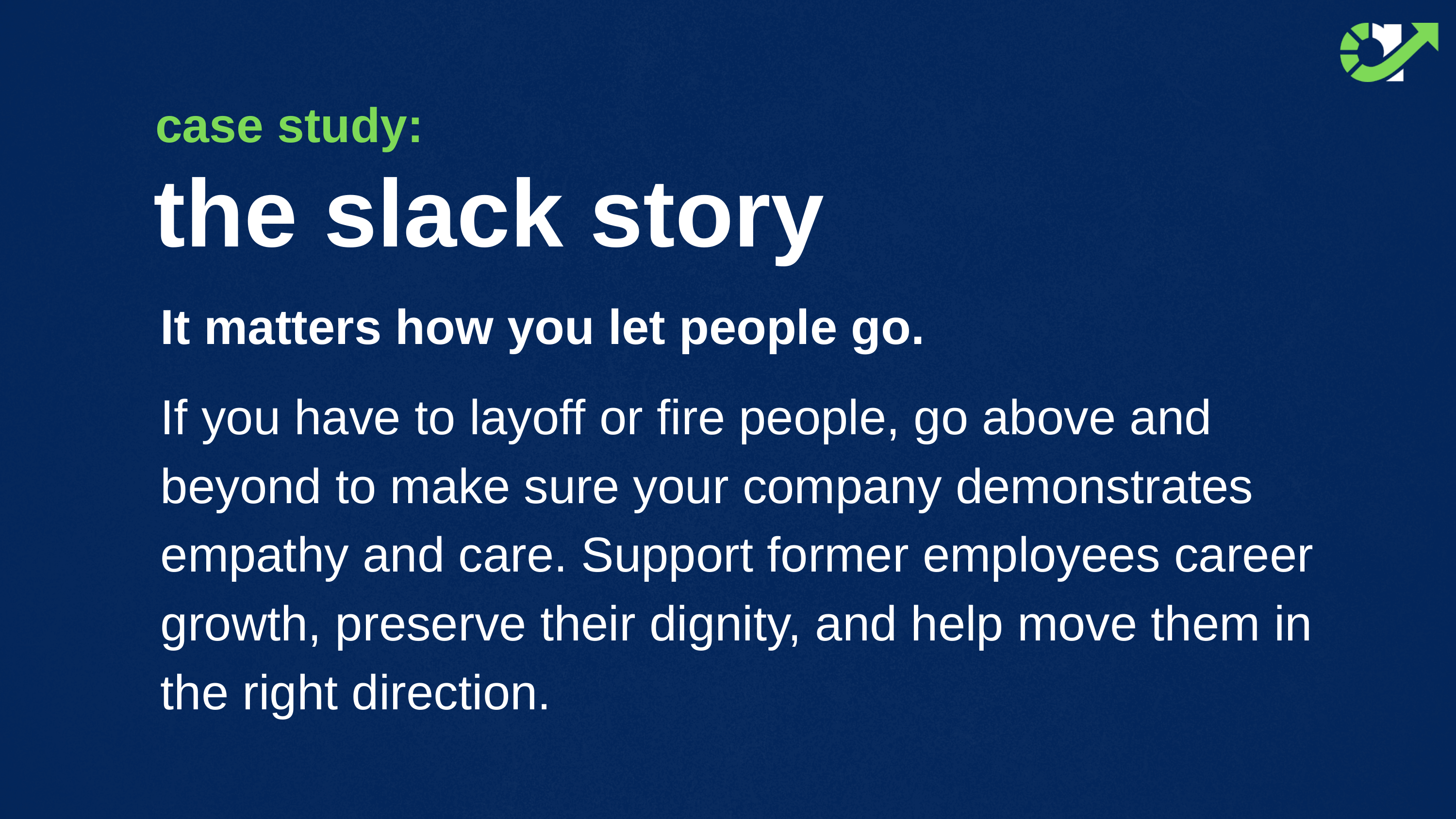

case study:
the slack story
It matters how you let people go.
If you have to layoff or fire people, go above and beyond to make sure your company demonstrates empathy and care. Support former employees career growth, preserve their dignity, and help move them in the right direction.